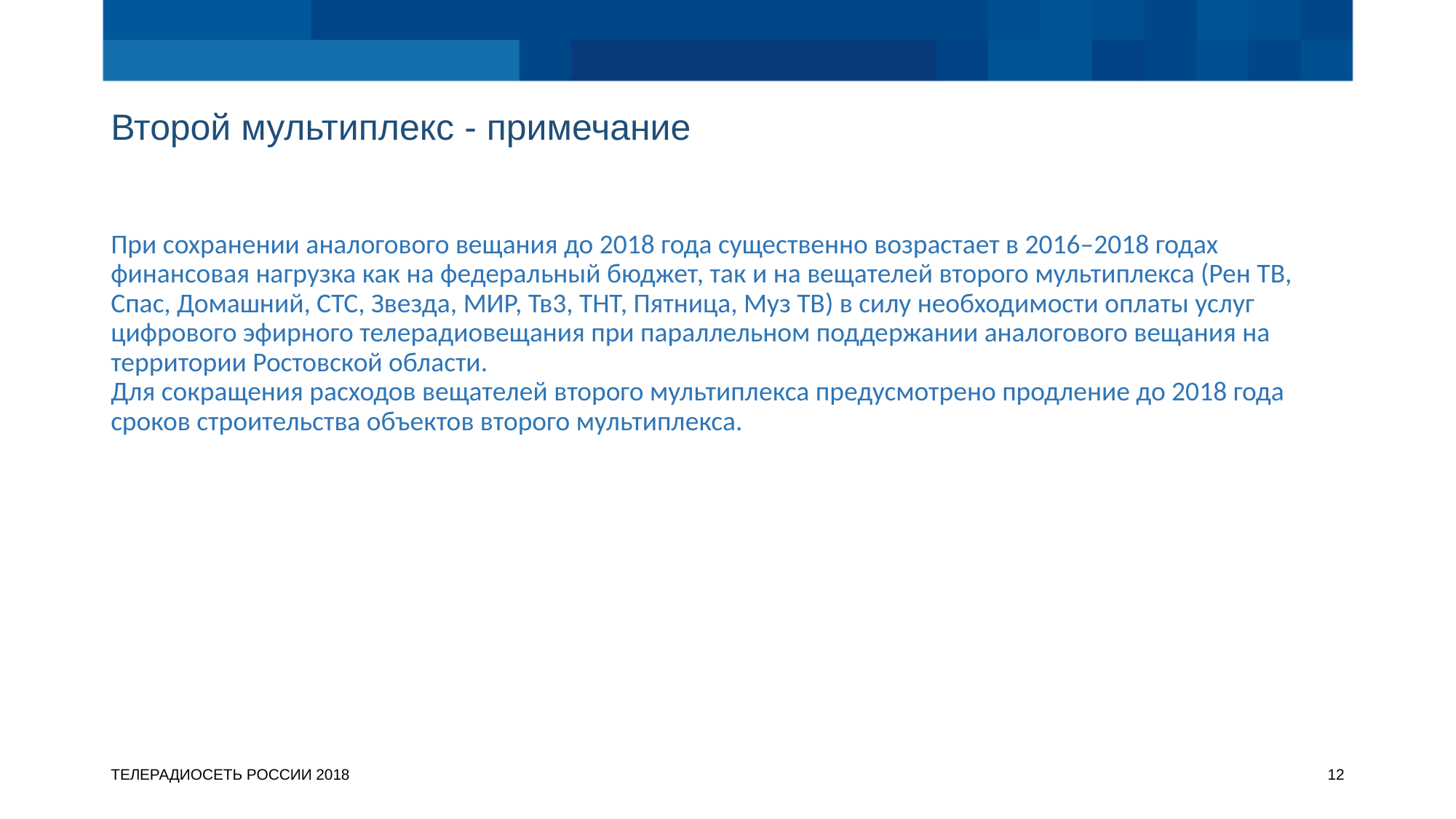

Второй мультиплекс - примечание
При сохранении аналогового вещания до 2018 года существенно возрастает в 2016–2018 годах финансовая нагрузка как на федеральный бюджет, так и на вещателей второго мультиплекса (Рен ТВ, Спас, Домашний, СТС, Звезда, МИР, Тв3, ТНТ, Пятница, Муз ТВ) в силу необходимости оплаты услуг цифрового эфирного телерадиовещания при параллельном поддержании аналогового вещания на территории Ростовской области.
Для сокращения расходов вещателей второго мультиплекса предусмотрено продление до 2018 года сроков строительства объектов второго мультиплекса.
ТЕЛЕРАДИОСЕТЬ РОССИИ 2018
12